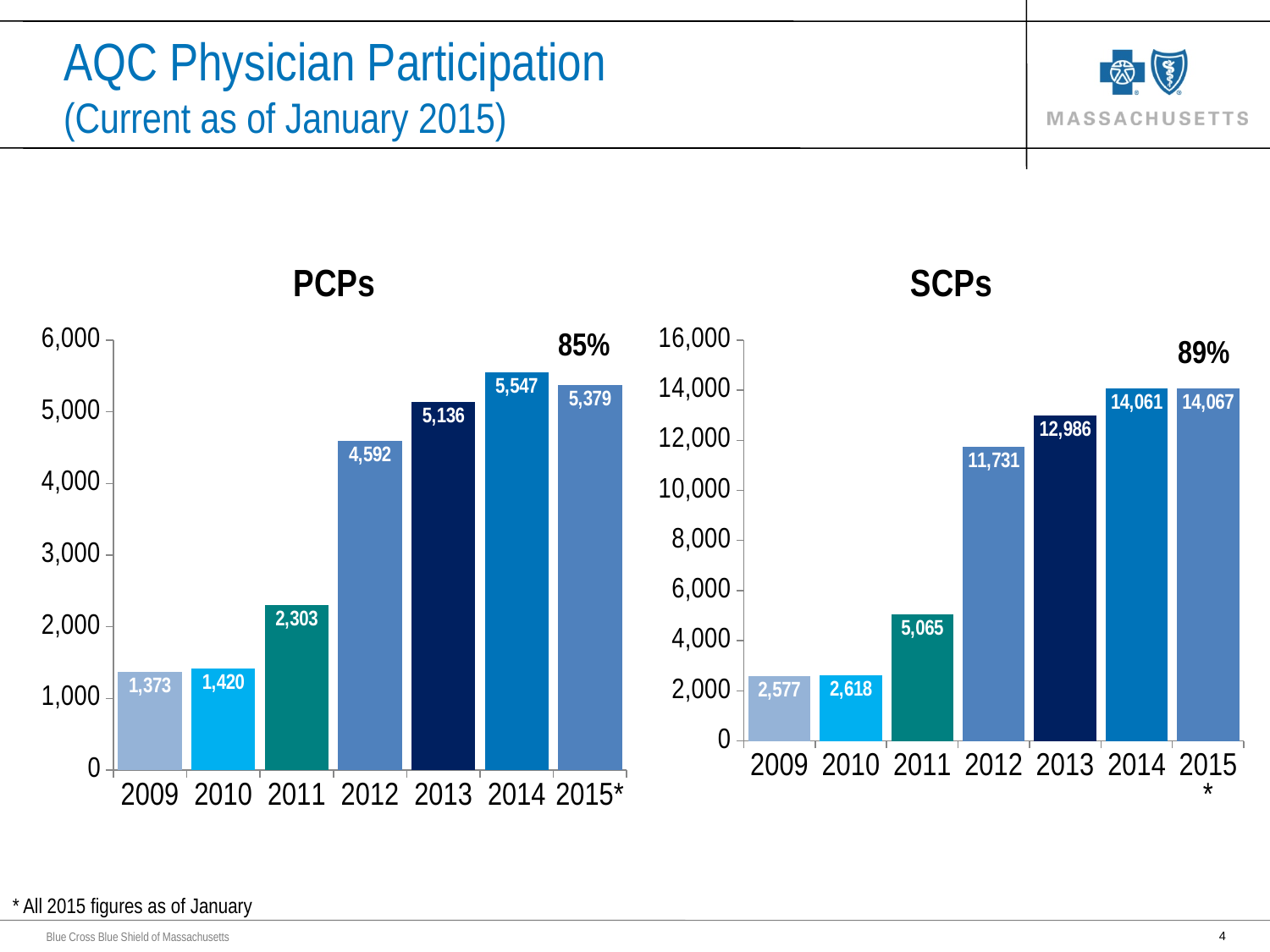

AQC Physician Participation
(Current as of January 2015)

### Chart:

| Category | SCPs |
|---|---|
| 2009 | 2577.0 |
| 2010 | 2618.0 |
| 2011 | 5065.0 |
| 2012 | 11731.0 |
| 2013 | 12986.0 |
| 2014 | 14061.0 |
| 2015* | 14067.0 |

### Chart:

| Category | PCPs |
|---|---|
| 2009 | 1373.0 |
| 2010 | 1420.0 |
| 2011 | 2303.0 |
| 2012 | 4592.0 |
| 2013 | 5136.0 |
| 2014 | 5547.0 |
| 2015* | 5379.0 |
85%
89%
* All 2015 figures as of January